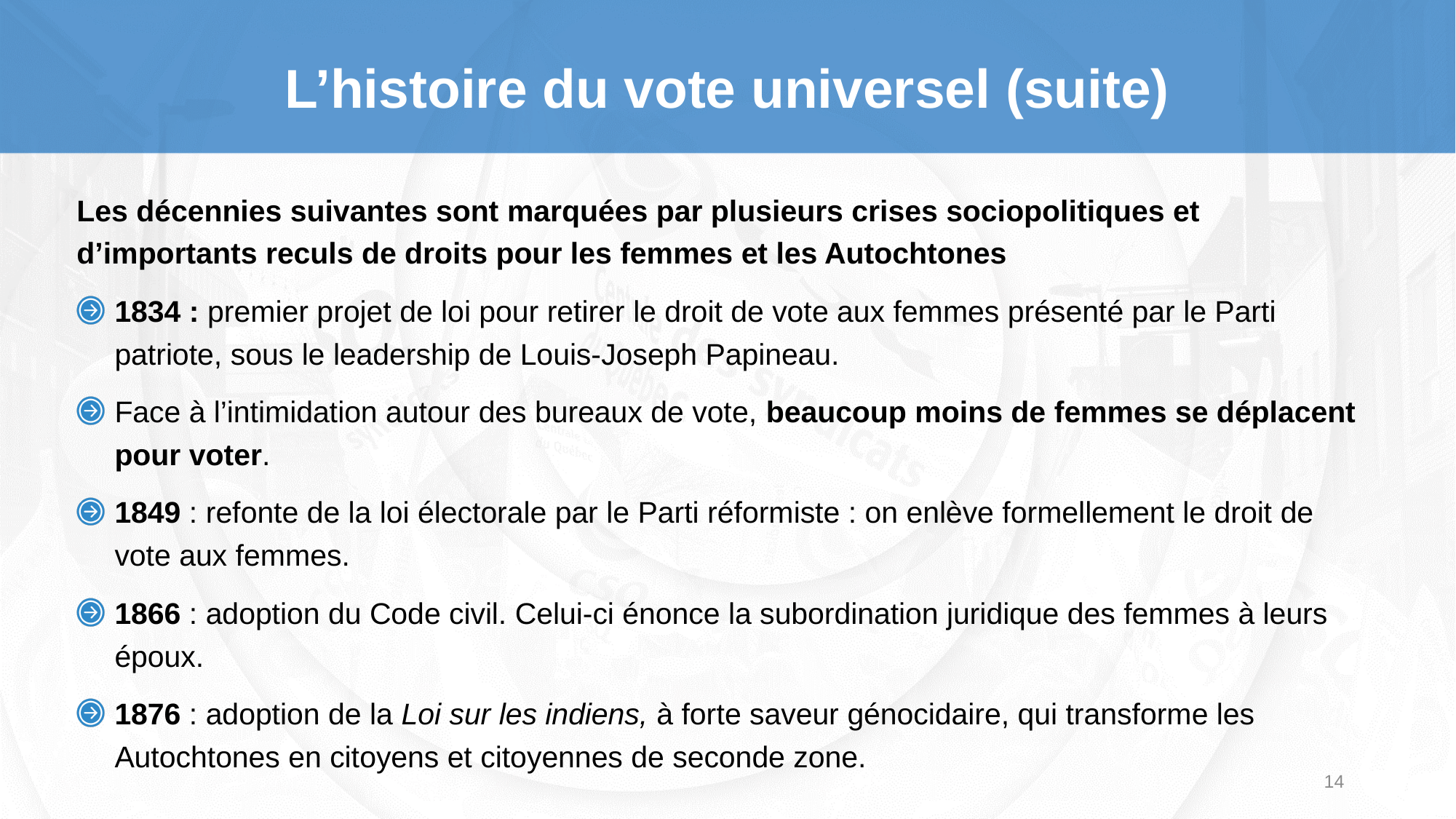

L’histoire du vote universel (suite)
Les décennies suivantes sont marquées par plusieurs crises sociopolitiques et d’importants reculs de droits pour les femmes et les Autochtones
1834 : premier projet de loi pour retirer le droit de vote aux femmes présenté par le Parti patriote, sous le leadership de Louis-Joseph Papineau.
Face à l’intimidation autour des bureaux de vote, beaucoup moins de femmes se déplacent pour voter.
1849 : refonte de la loi électorale par le Parti réformiste : on enlève formellement le droit de vote aux femmes.
1866 : adoption du Code civil. Celui-ci énonce la subordination juridique des femmes à leurs époux.
1876 : adoption de la Loi sur les indiens, à forte saveur génocidaire, qui transforme les Autochtones en citoyens et citoyennes de seconde zone.
14